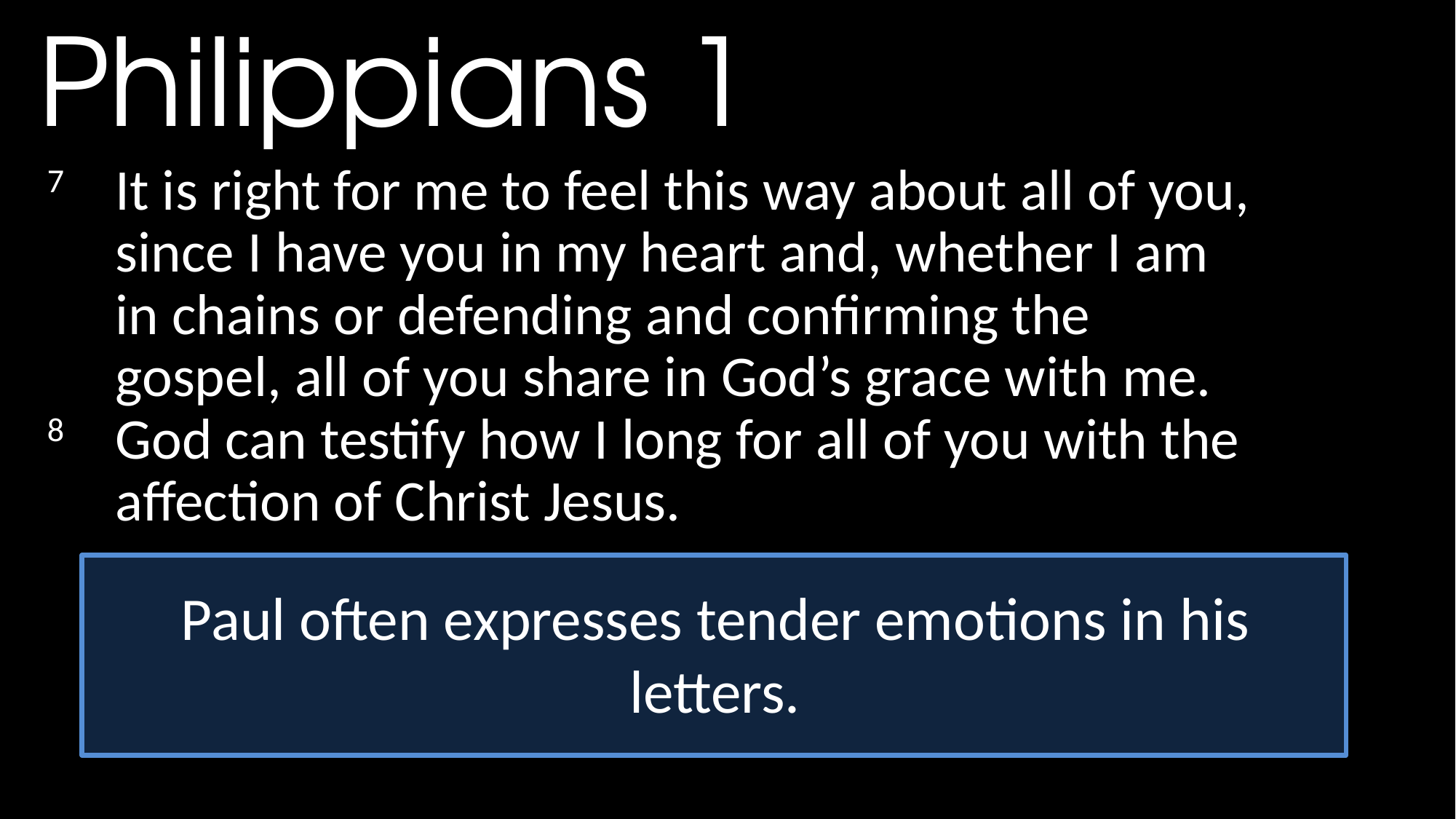

Philippians 1
7 	It is right for me to feel this way about all of you, since I have you in my heart and, whether I am in chains or defending and confirming the gospel, all of you share in God’s grace with me.
8 	God can testify how I long for all of you with the affection of Christ Jesus.

Paul often expresses tender emotions in his letters.